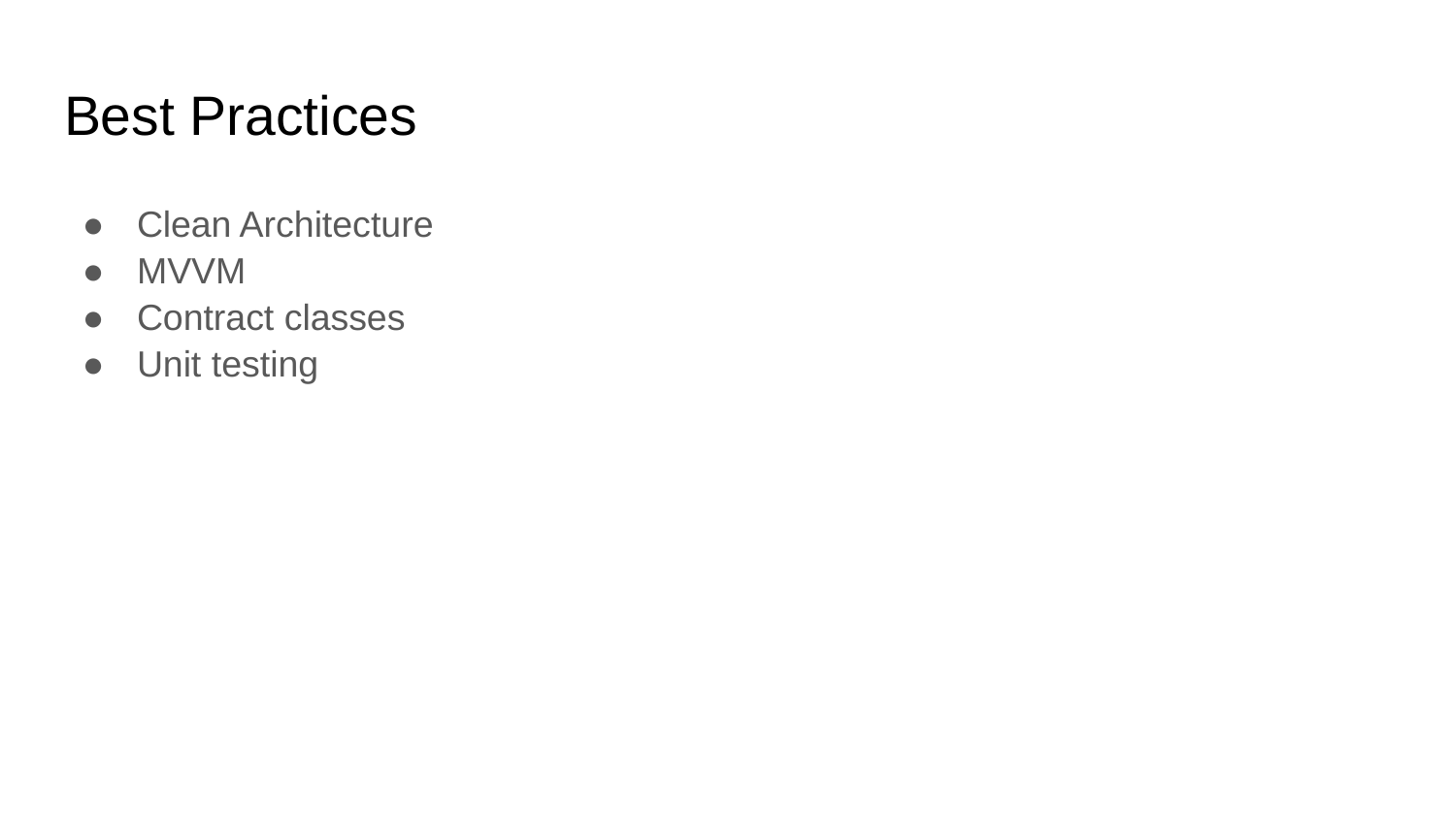

# Best Practices
Clean Architecture
MVVM
Contract classes
Unit testing